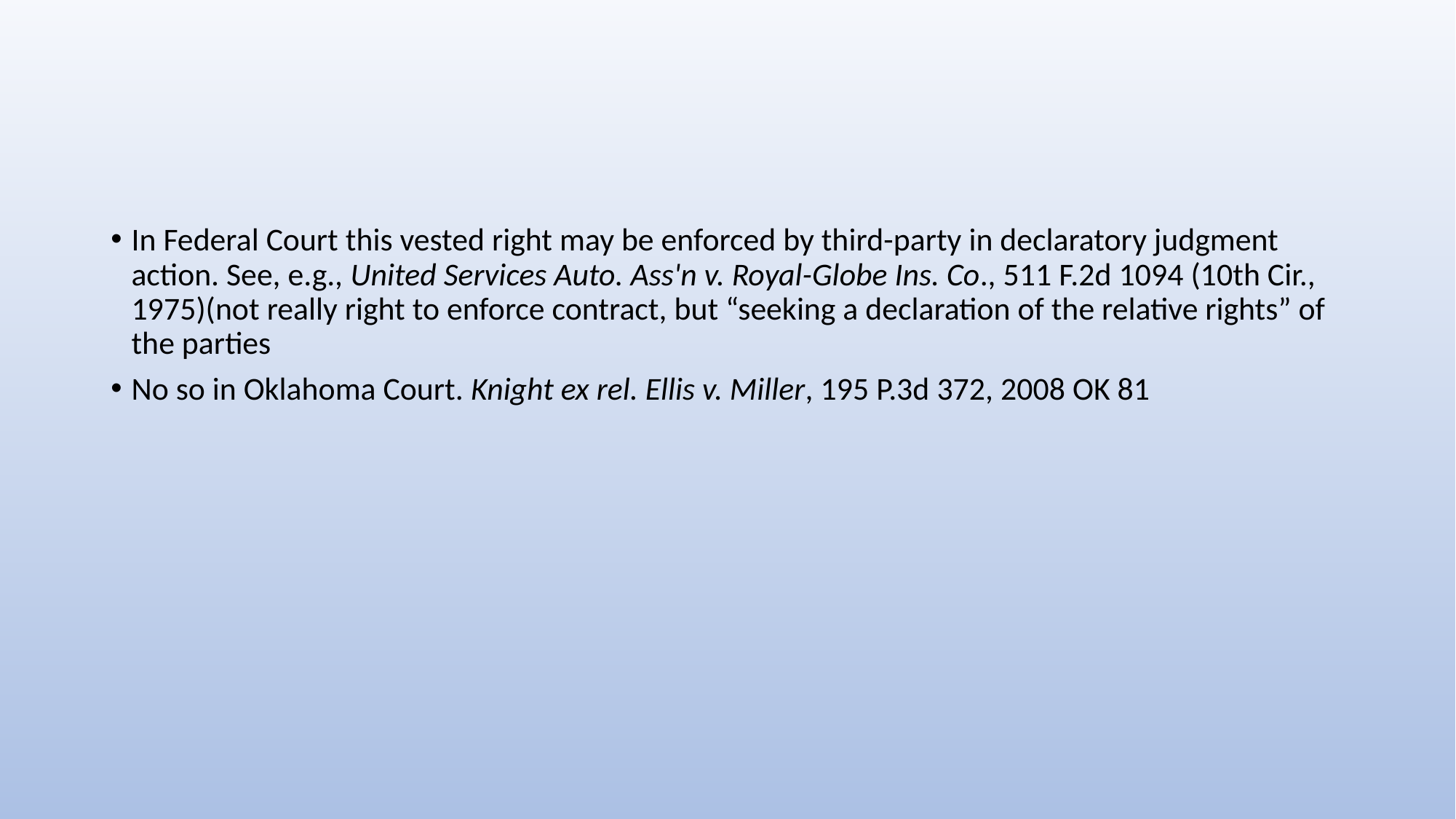

#
In Federal Court this vested right may be enforced by third-party in declaratory judgment action. See, e.g., United Services Auto. Ass'n v. Royal-Globe Ins. Co., 511 F.2d 1094 (10th Cir., 1975)(not really right to enforce contract, but “seeking a declaration of the relative rights” of the parties
No so in Oklahoma Court. Knight ex rel. Ellis v. Miller, 195 P.3d 372, 2008 OK 81